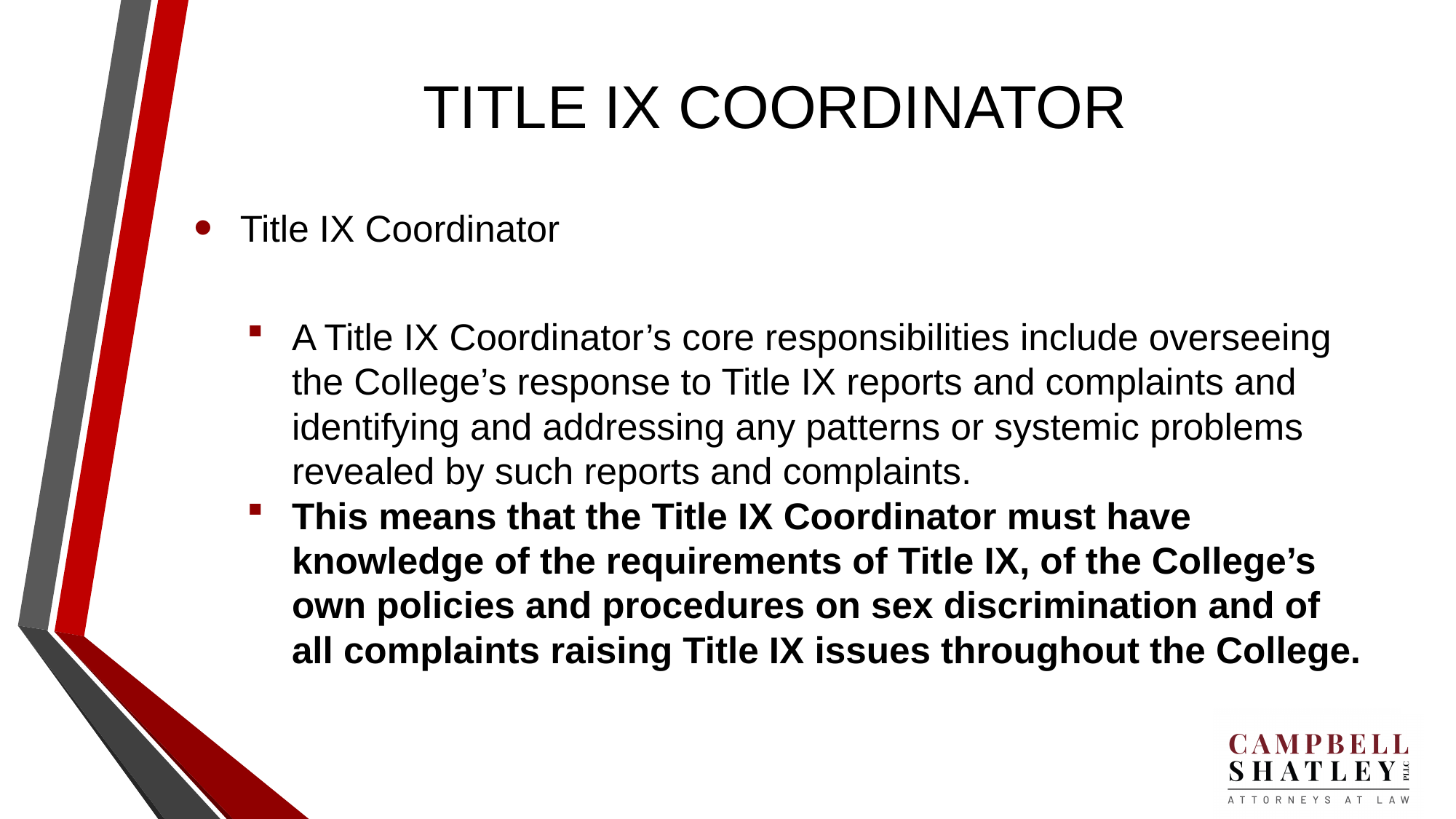

# TITLE IX COORDINATOR
Title IX Coordinator

A Title IX Coordinator’s core responsibilities include overseeing the College’s response to Title IX reports and complaints and identifying and addressing any patterns or systemic problems revealed by such reports and complaints.
This means that the Title IX Coordinator must have knowledge of the requirements of Title IX, of the College’s own policies and procedures on sex discrimination and of all complaints raising Title IX issues throughout the College.